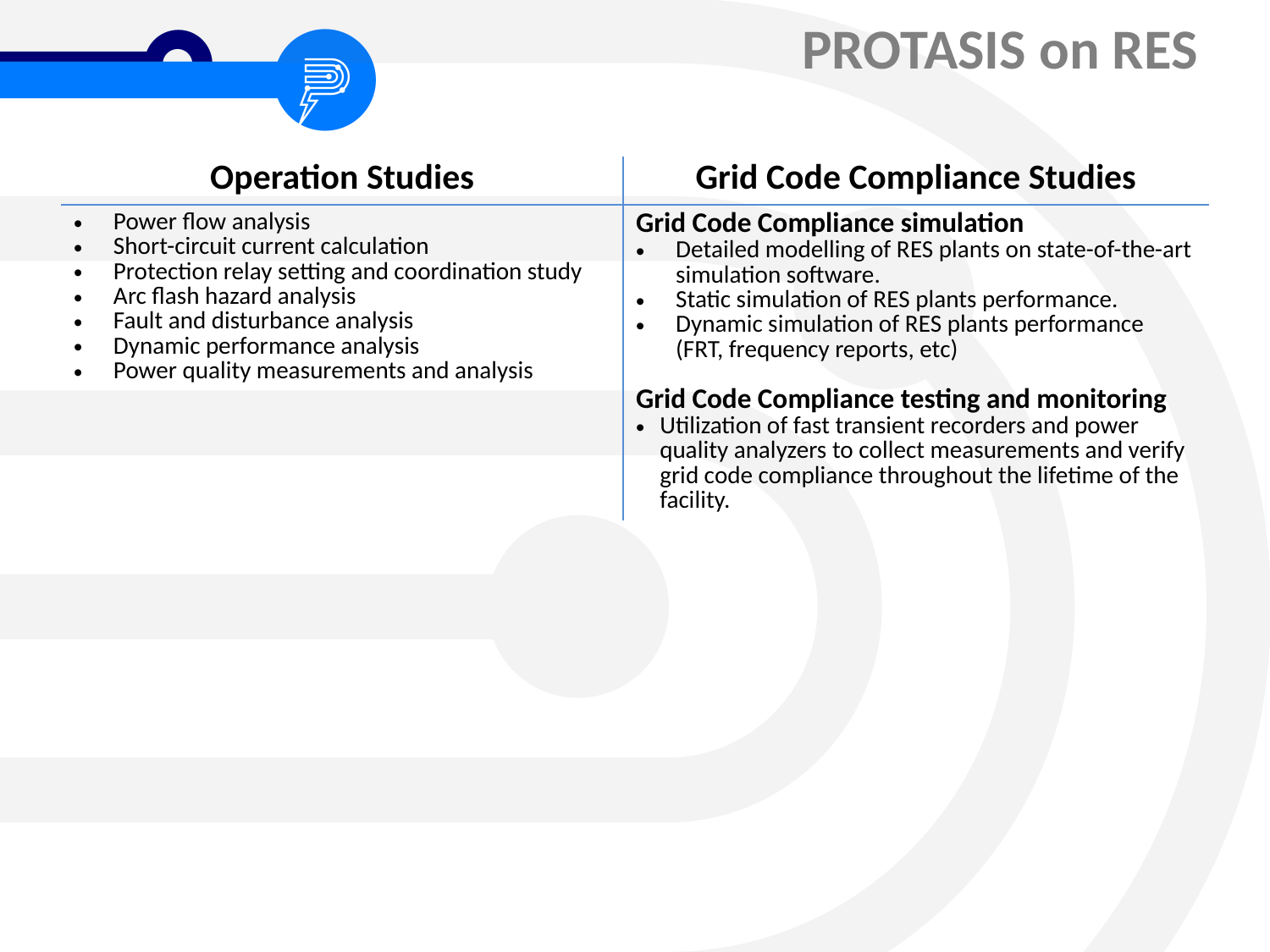

PROTASIS on RES
| Operation Studies | Grid Code Compliance Studies |
| --- | --- |
| Power flow analysis Short-circuit current calculation Protection relay setting and coordination study Arc flash hazard analysis Fault and disturbance analysis Dynamic performance analysis Power quality measurements and analysis | Grid Code Compliance simulation Detailed modelling of RES plants on state-of-the-art simulation software. Static simulation of RES plants performance. Dynamic simulation of RES plants performance (FRT, frequency reports, etc)   Grid Code Compliance testing and monitoring Utilization of fast transient recorders and power quality analyzers to collect measurements and verify grid code compliance throughout the lifetime of the facility. |